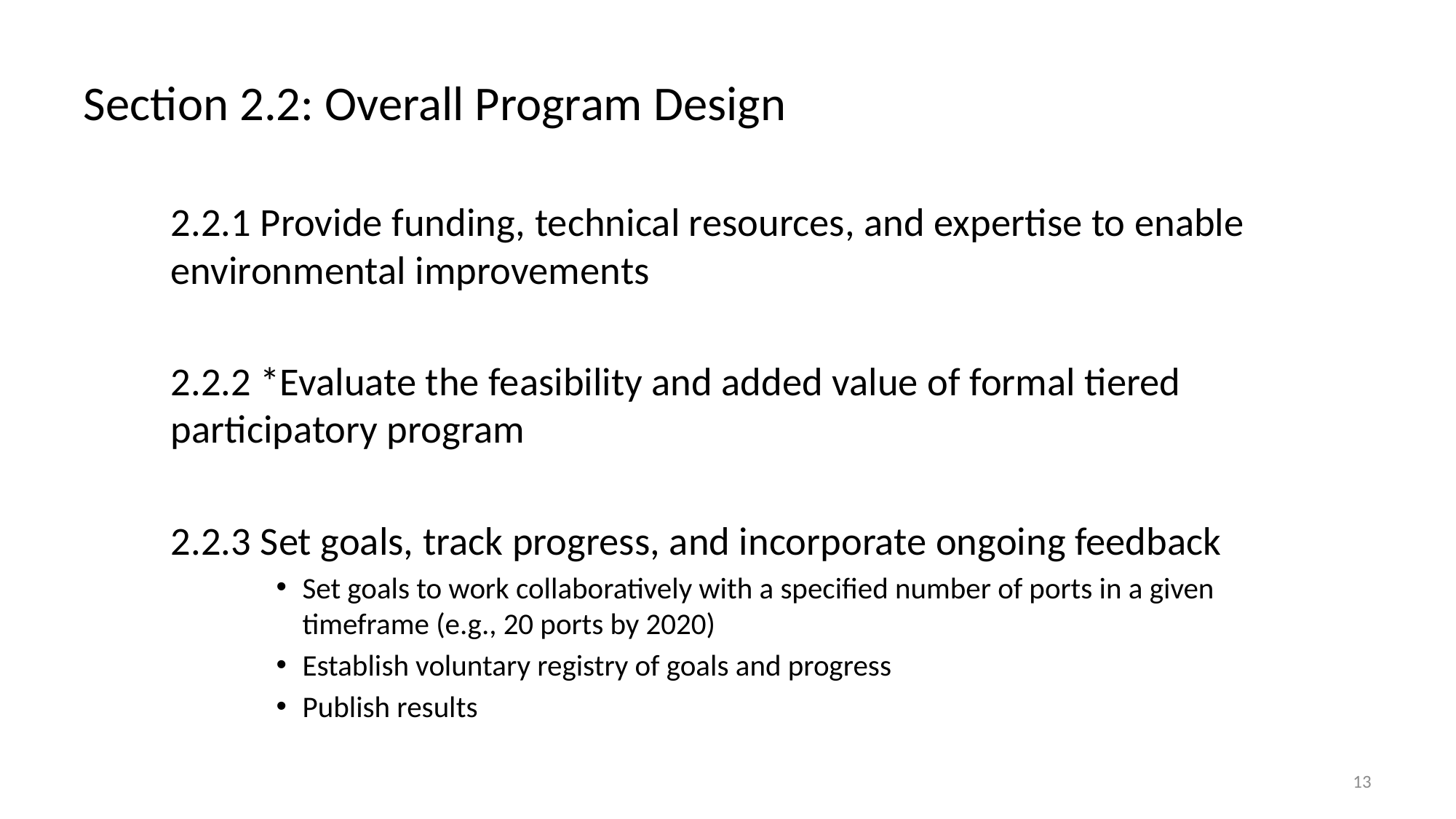

# Section 2.2: Overall Program Design
2.2.1 Provide funding, technical resources, and expertise to enable environmental improvements

2.2.2 *Evaluate the feasibility and added value of formal tiered participatory program

2.2.3 Set goals, track progress, and incorporate ongoing feedback
Set goals to work collaboratively with a specified number of ports in a given timeframe (e.g., 20 ports by 2020)
Establish voluntary registry of goals and progress
Publish results
13